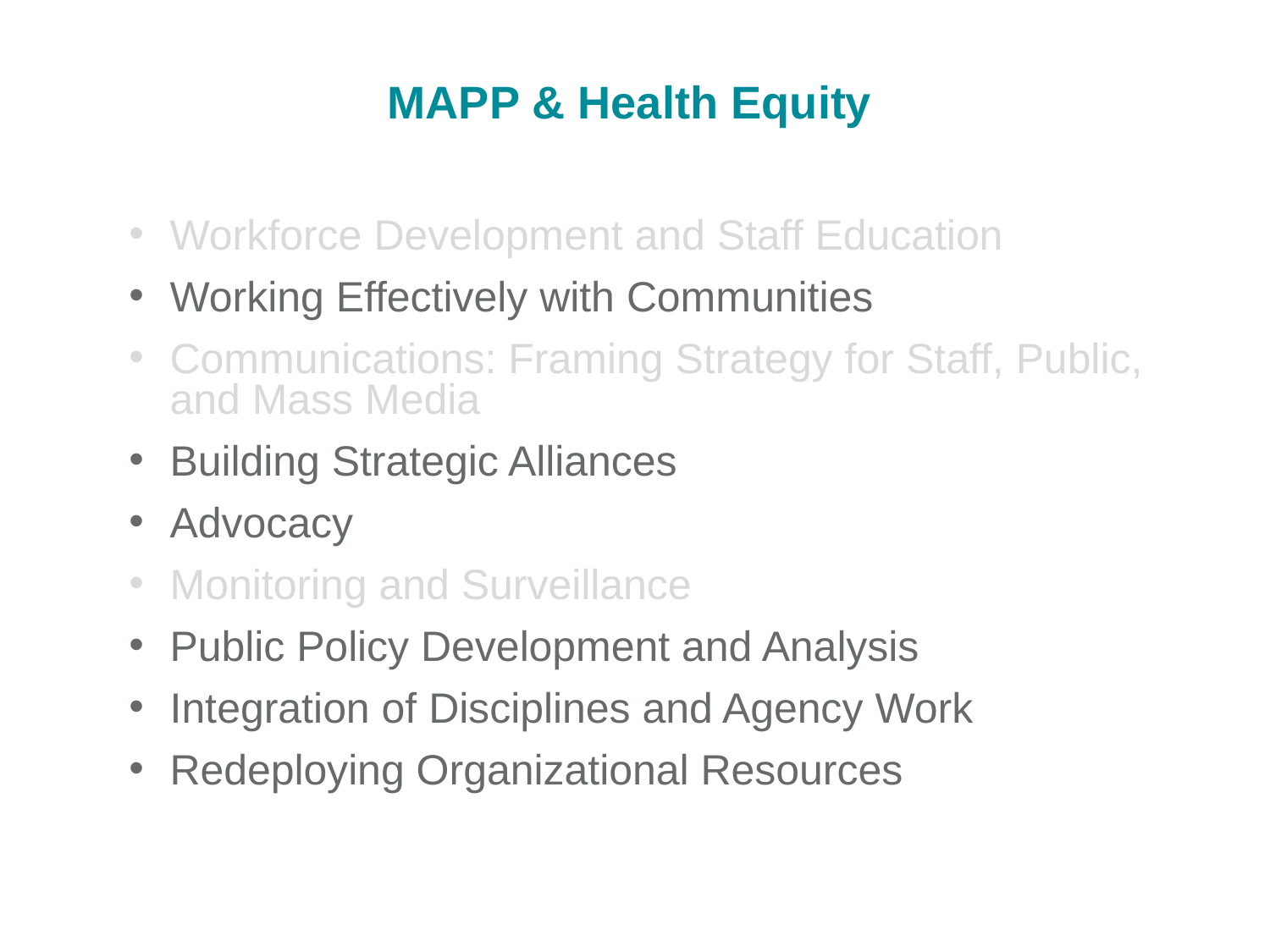

MAPP & Health Equity
Workforce Development and Staff Education
Working Effectively with Communities
Communications: Framing Strategy for Staff, Public, and Mass Media
Building Strategic Alliances
Advocacy
Monitoring and Surveillance
Public Policy Development and Analysis
Integration of Disciplines and Agency Work
Redeploying Organizational Resources